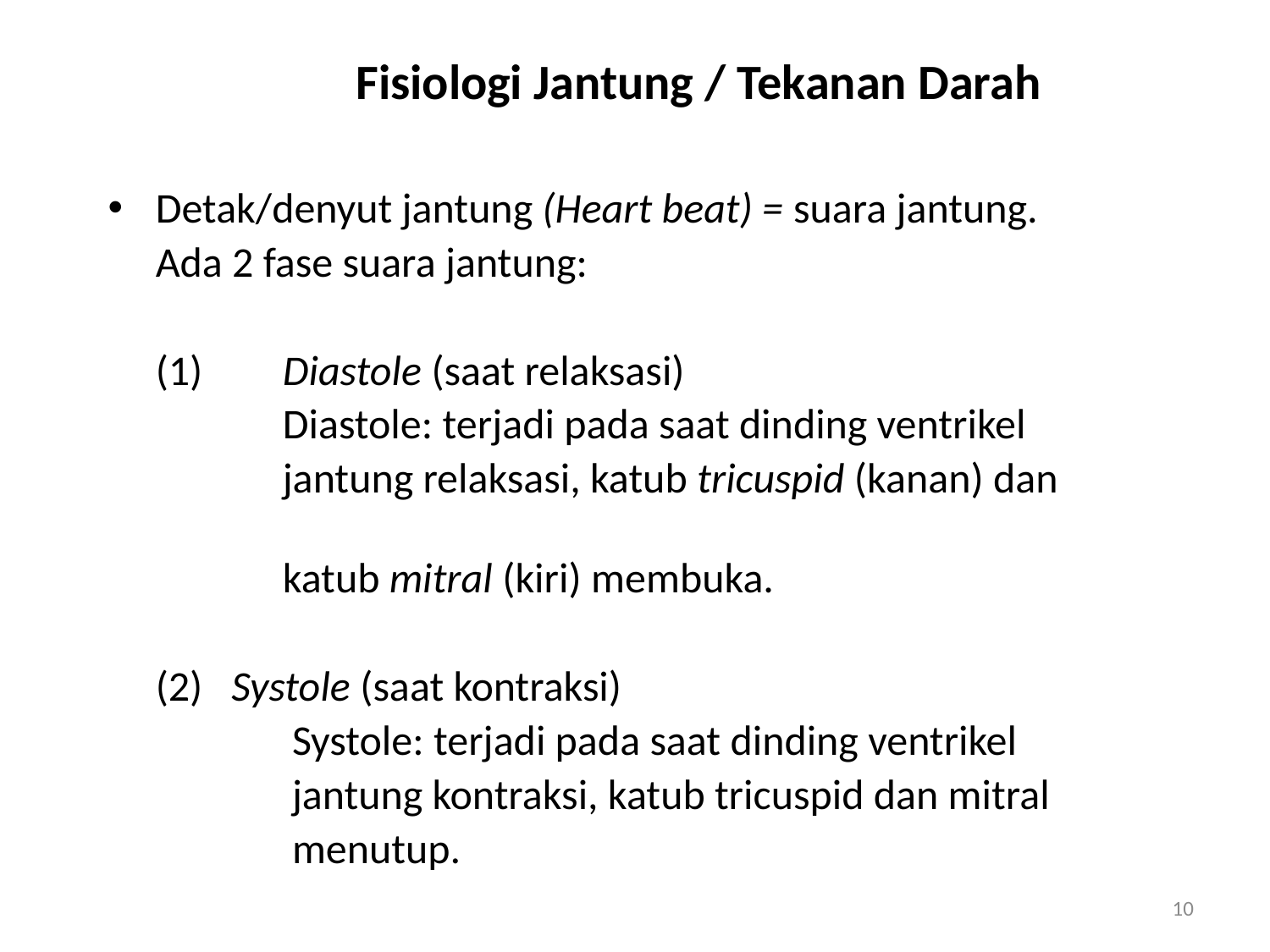

# Fisiologi Jantung / Tekanan Darah
Detak/denyut jantung (Heart beat) = suara jantung.
	Ada 2 fase suara jantung:

	(1)	Diastole (saat relaksasi)
		Diastole: terjadi pada saat dinding ventrikel
		jantung relaksasi, katub tricuspid (kanan) dan
		katub mitral (kiri) membuka.

	(2)   Systole (saat kontraksi)
		 Systole: terjadi pada saat dinding ventrikel
		 jantung kontraksi, katub tricuspid dan mitral
		 menutup.
10